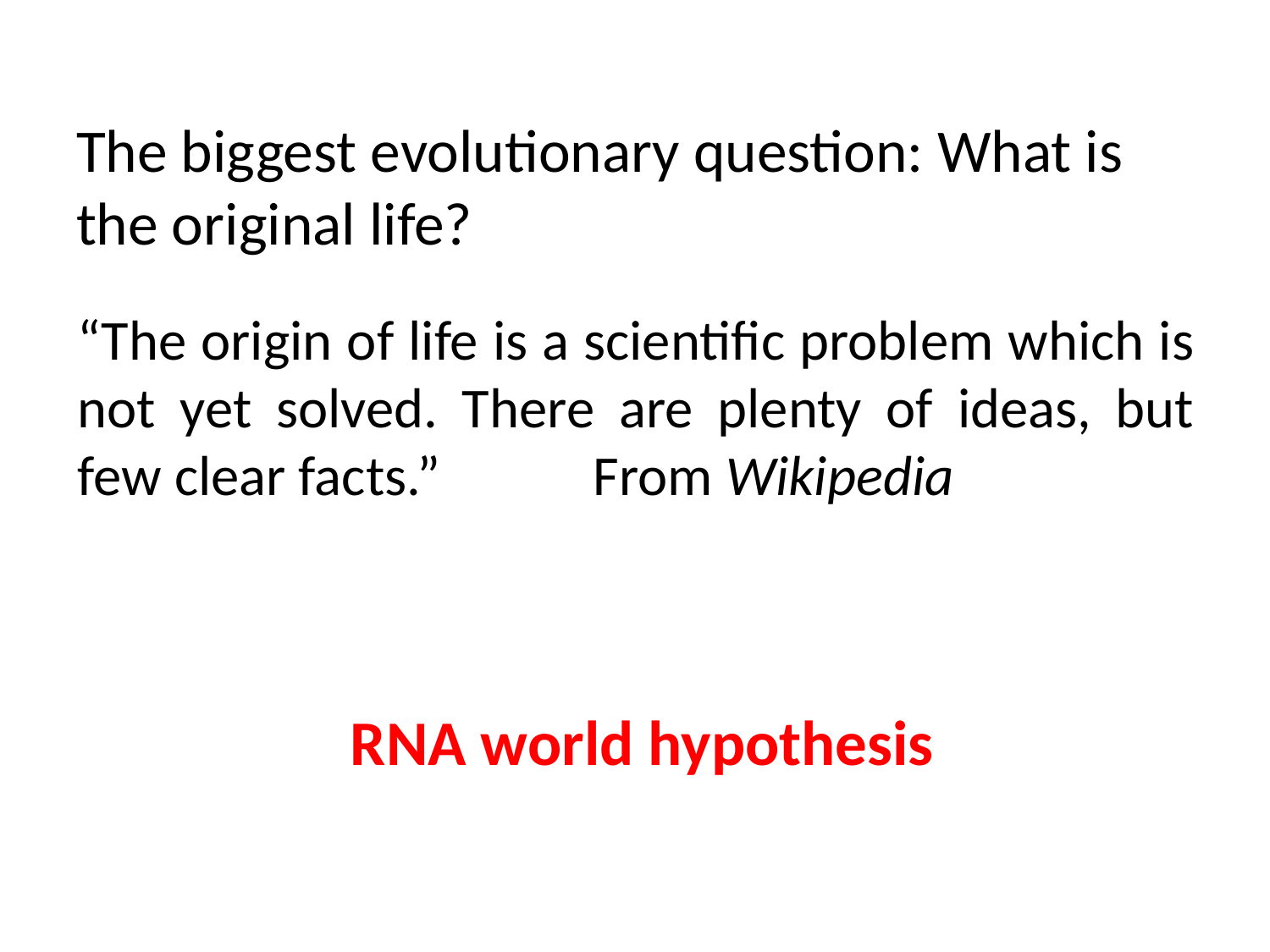

# The biggest evolutionary question: What is the original life?
“The origin of life is a scientific problem which is not yet solved. There are plenty of ideas, but few clear facts.”            From Wikipedia
RNA world hypothesis